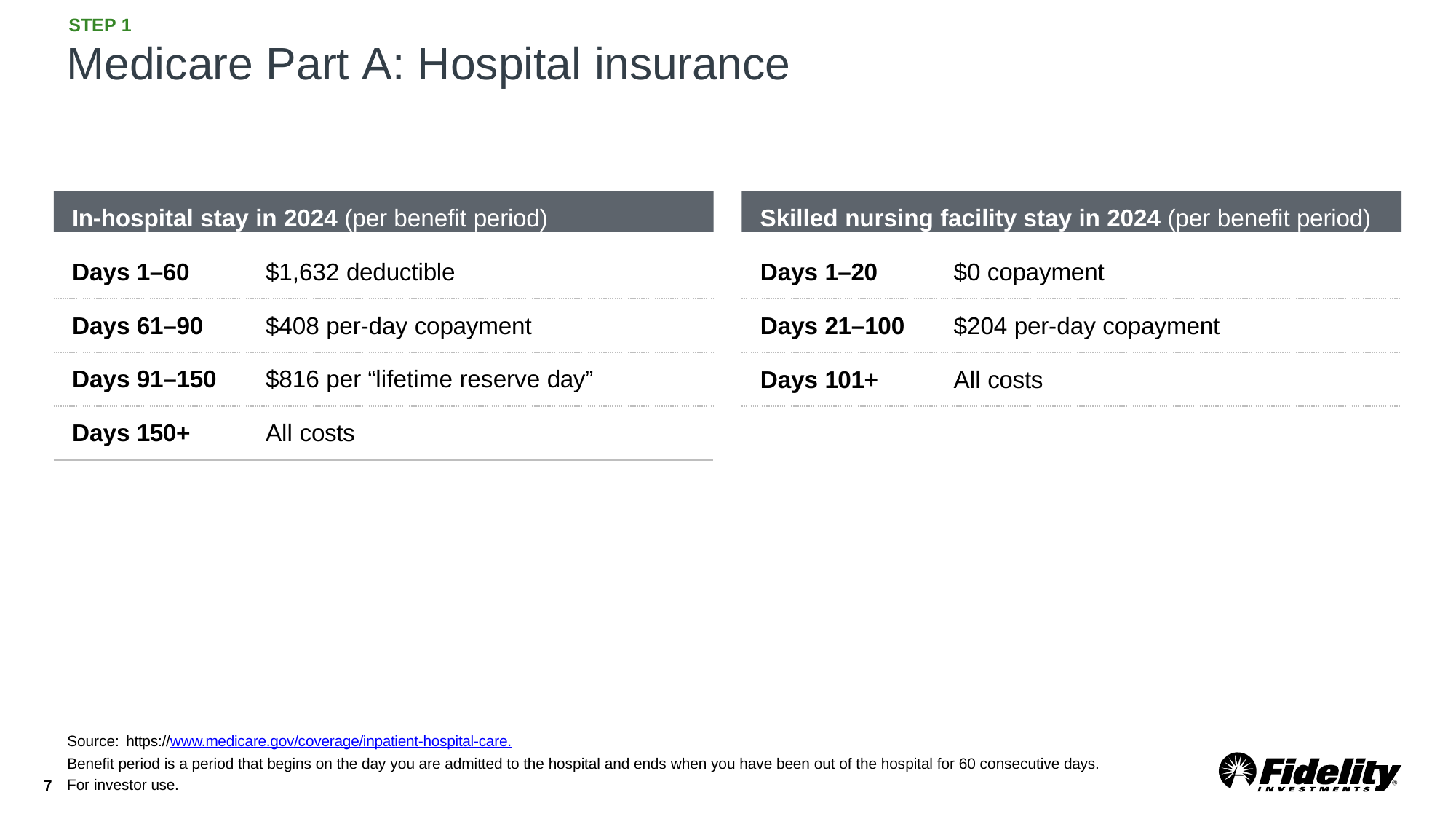

STEP 1
# Medicare Part A: Hospital insurance
In-hospital stay in 2024 (per benefit period)
Skilled nursing facility stay in 2024 (per benefit period)
Days 1–60	$1,632 deductible
Days 61–90	$408 per-day copayment Days 91–150	$816 per “lifetime reserve day” Days 150+	All costs
Days 1–20	$0 copayment
Days 21–100	$204 per-day copayment
Days 101+	All costs

Source: https://www.medicare.gov/coverage/inpatient-hospital-care.
Benefit period is a period that begins on the day you are admitted to the hospital and ends when you have been out of the hospital for 60 consecutive days.

For investor use.
7